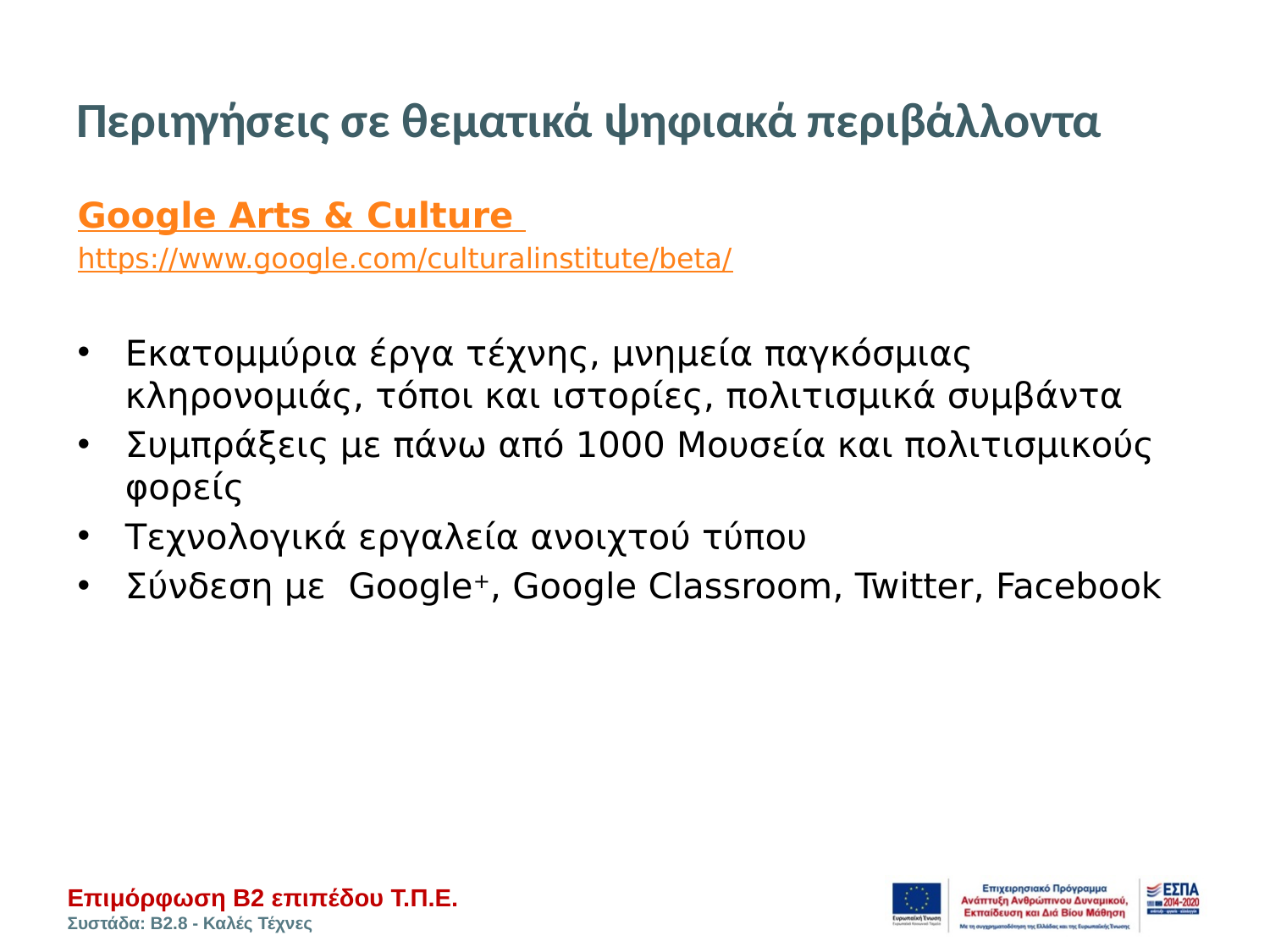

# Περιηγήσεις σε θεματικά ψηφιακά περιβάλλοντα
Google Arts & Culture
https://www.google.com/culturalinstitute/beta/

Εκατομμύρια έργα τέχνης, μνημεία παγκόσμιας κληρονομιάς, τόποι και ιστορίες, πολιτισμικά συμβάντα
Συμπράξεις με πάνω από 1000 Μουσεία και πολιτισμικούς φορείς
Τεχνολογικά εργαλεία ανοιχτού τύπου
Σύνδεση με  Google+, Google Classroom, Twitter, Facebook